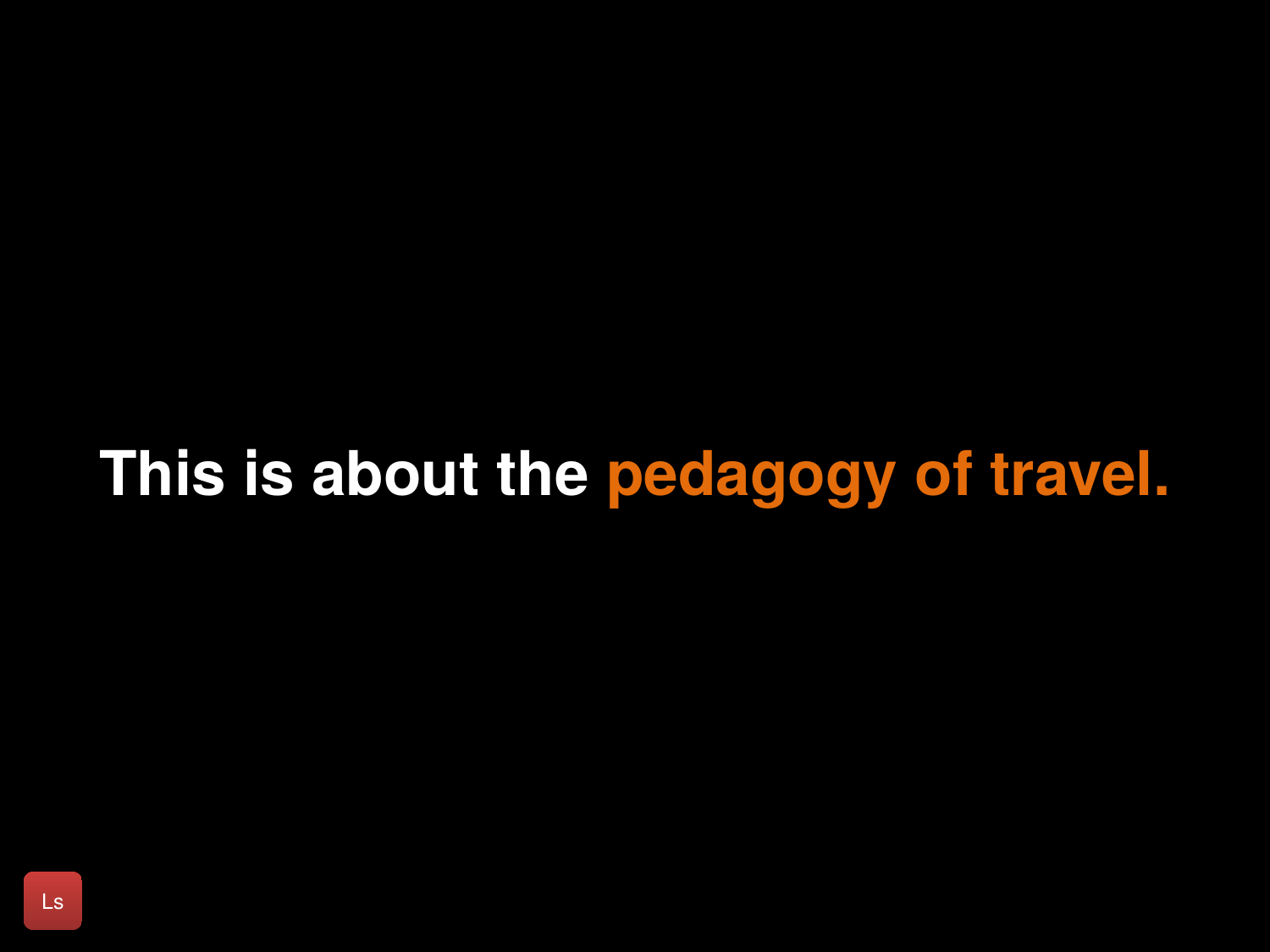

This is about the pedagogy of travel.
Ls